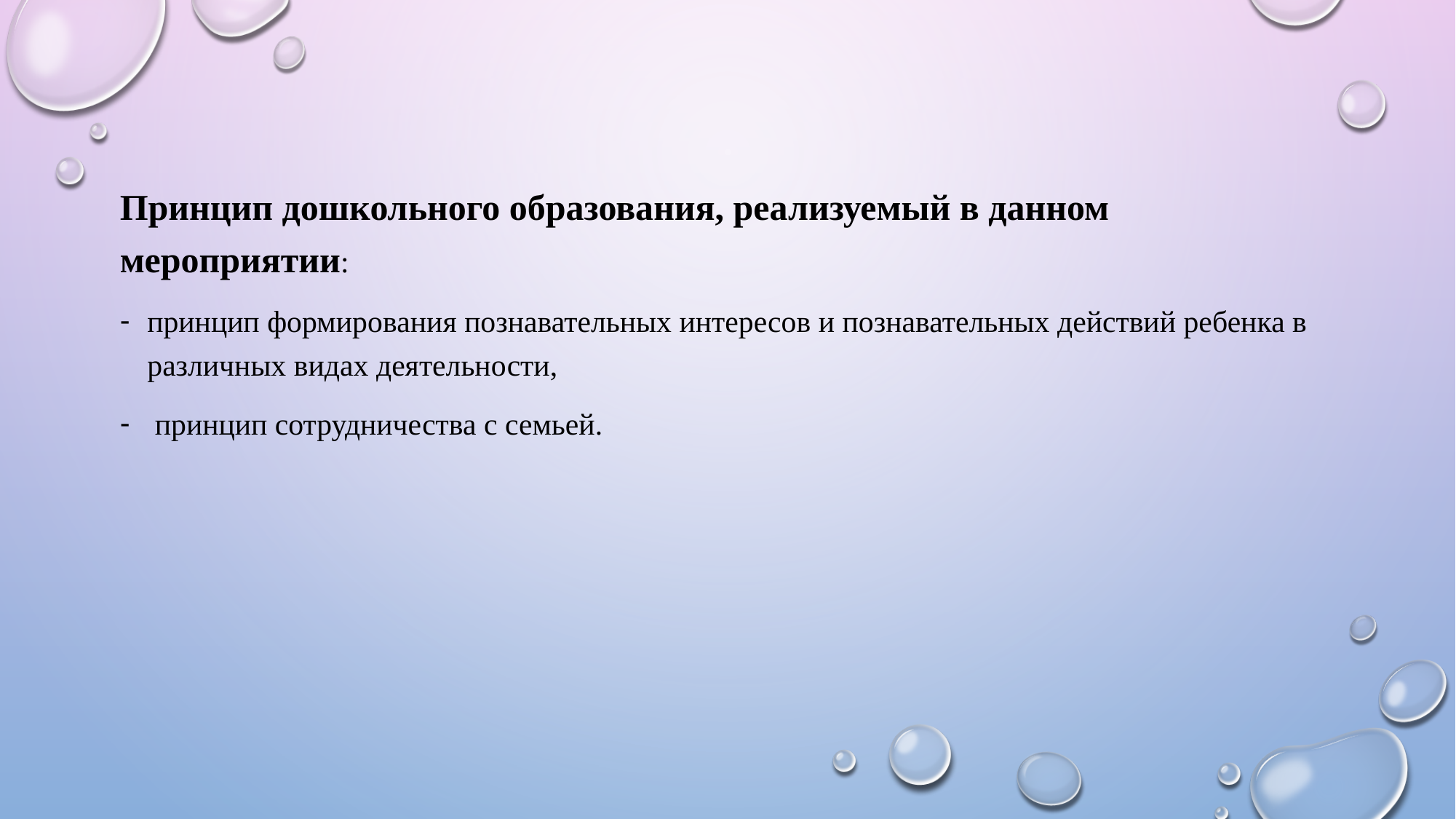

Принцип дошкольного образования, реализуемый в данном мероприятии:
принцип формирования познавательных интересов и познавательных действий ребенка в различных видах деятельности,
 принцип сотрудничества с семьей.